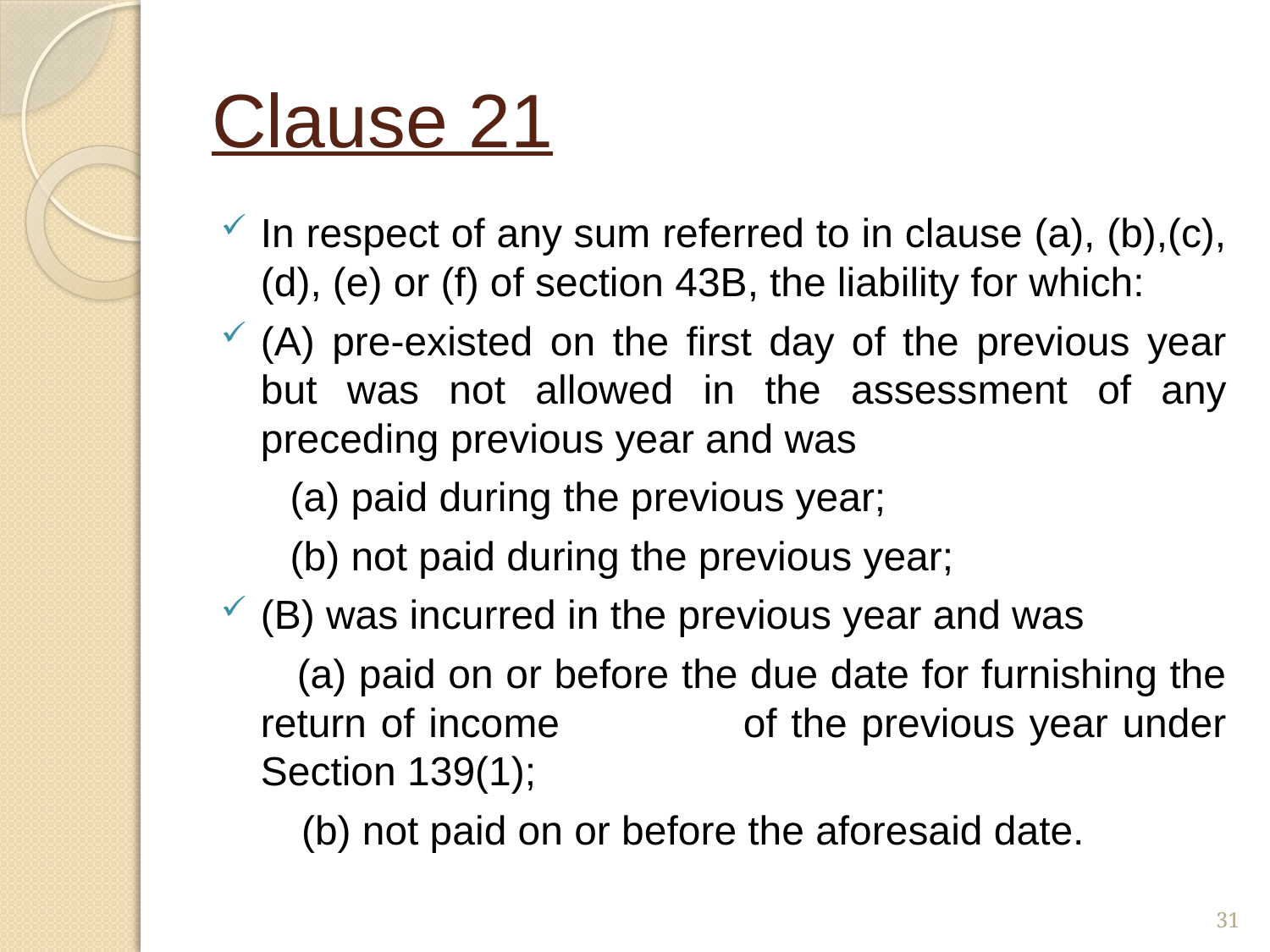

# Clause 21
In respect of any sum referred to in clause (a), (b),(c), (d), (e) or (f) of section 43B, the liability for which:
(A) pre-existed on the first day of the previous year but was not allowed in the assessment of any preceding previous year and was
      (a) paid during the previous year;
      (b) not paid during the previous year;
(B) was incurred in the previous year and was
      (a) paid on or before the due date for furnishing the return of income             of the previous year under Section 139(1);
       (b) not paid on or before the aforesaid date.

31